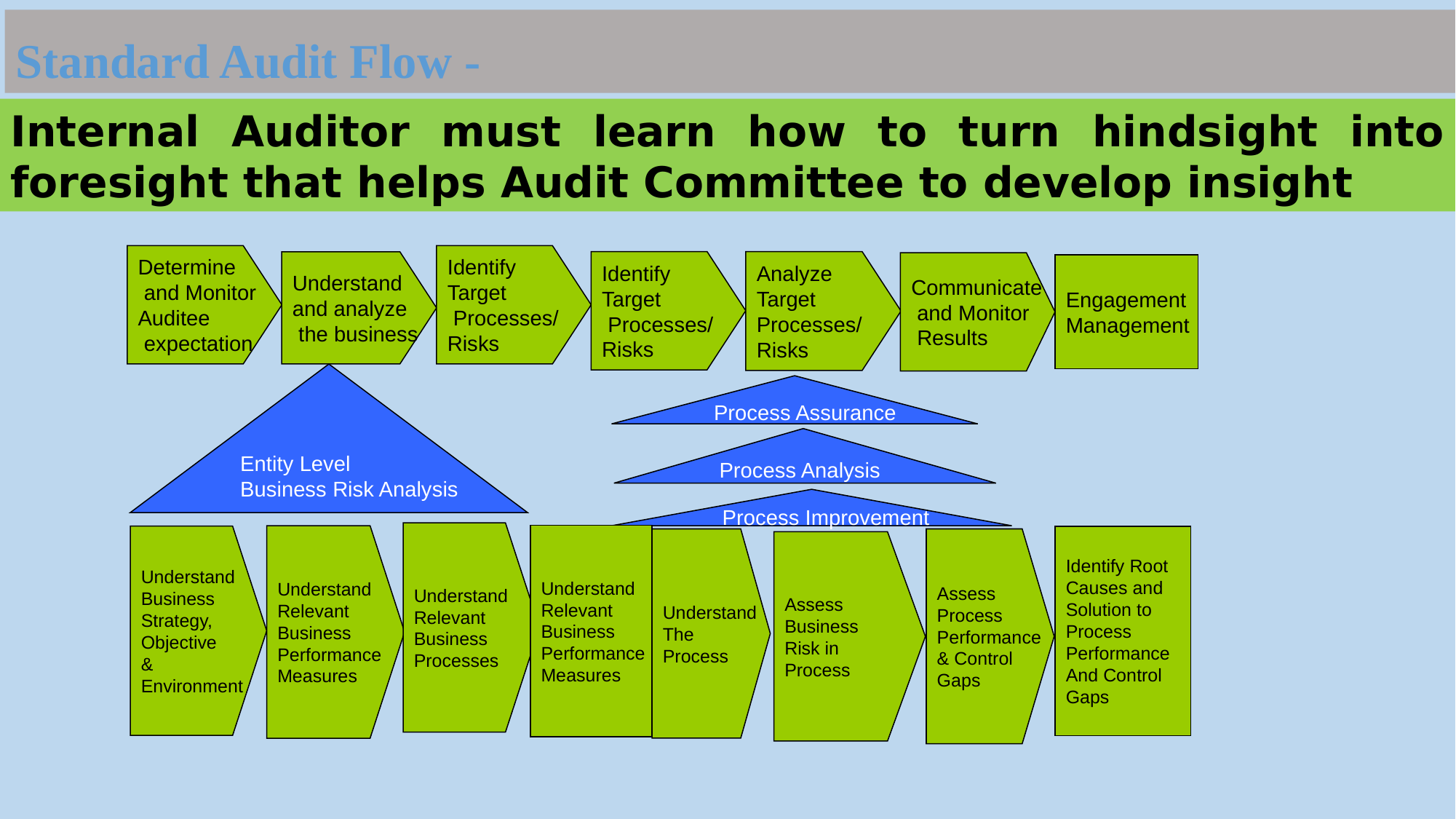

Standard Audit Flow -
Internal Auditor must learn how to turn hindsight into foresight that helps Audit Committee to develop insight
Determine
 and Monitor
Auditee
 expectation
Identify
Target
 Processes/
Risks
Identify
Target
 Processes/
Risks
Analyze
Target
Processes/
Risks
Understand
and analyze
 the business
Communicate
 and Monitor
 Results
Engagement
Management
Entity Level
Business Risk Analysis
Process Assurance
Process Analysis
Process Improvement
Understand
Relevant
Business
Processes
Understand
Relevant
Business
Performance
Measures
Understand
Relevant
Business
Performance
Measures
Understand
Business
Strategy,
Objective
&
Environment
Identify Root
Causes and
Solution to
Process
Performance
And Control
Gaps
Understand
The
Process
Assess
Process
Performance
& Control
Gaps
Assess
Business
Risk in
Process